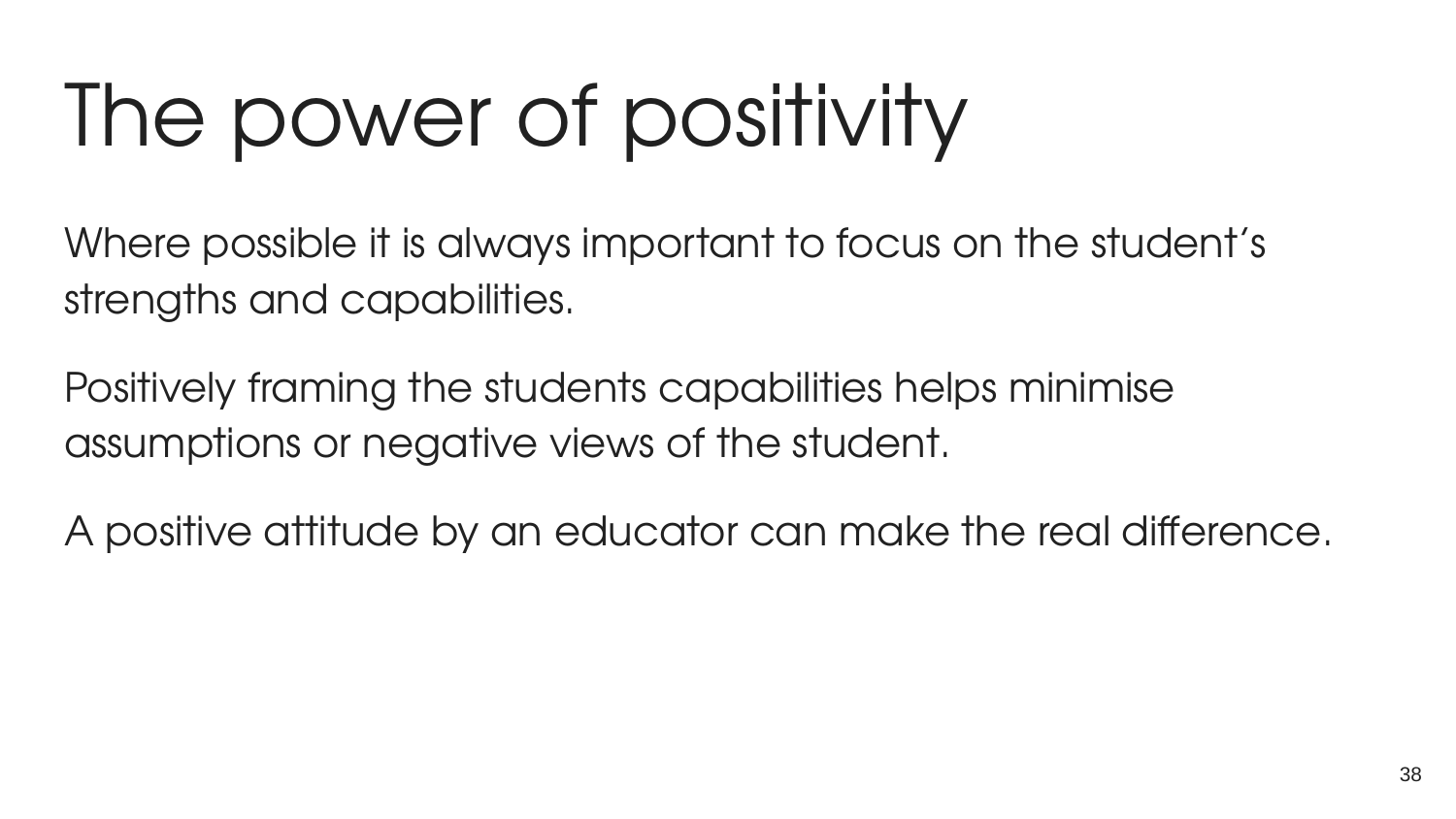

# The power of positivity
Where possible it is always important to focus on the student’s strengths and capabilities.
Positively framing the students capabilities helps minimise assumptions or negative views of the student.
A positive attitude by an educator can make the real difference.
38